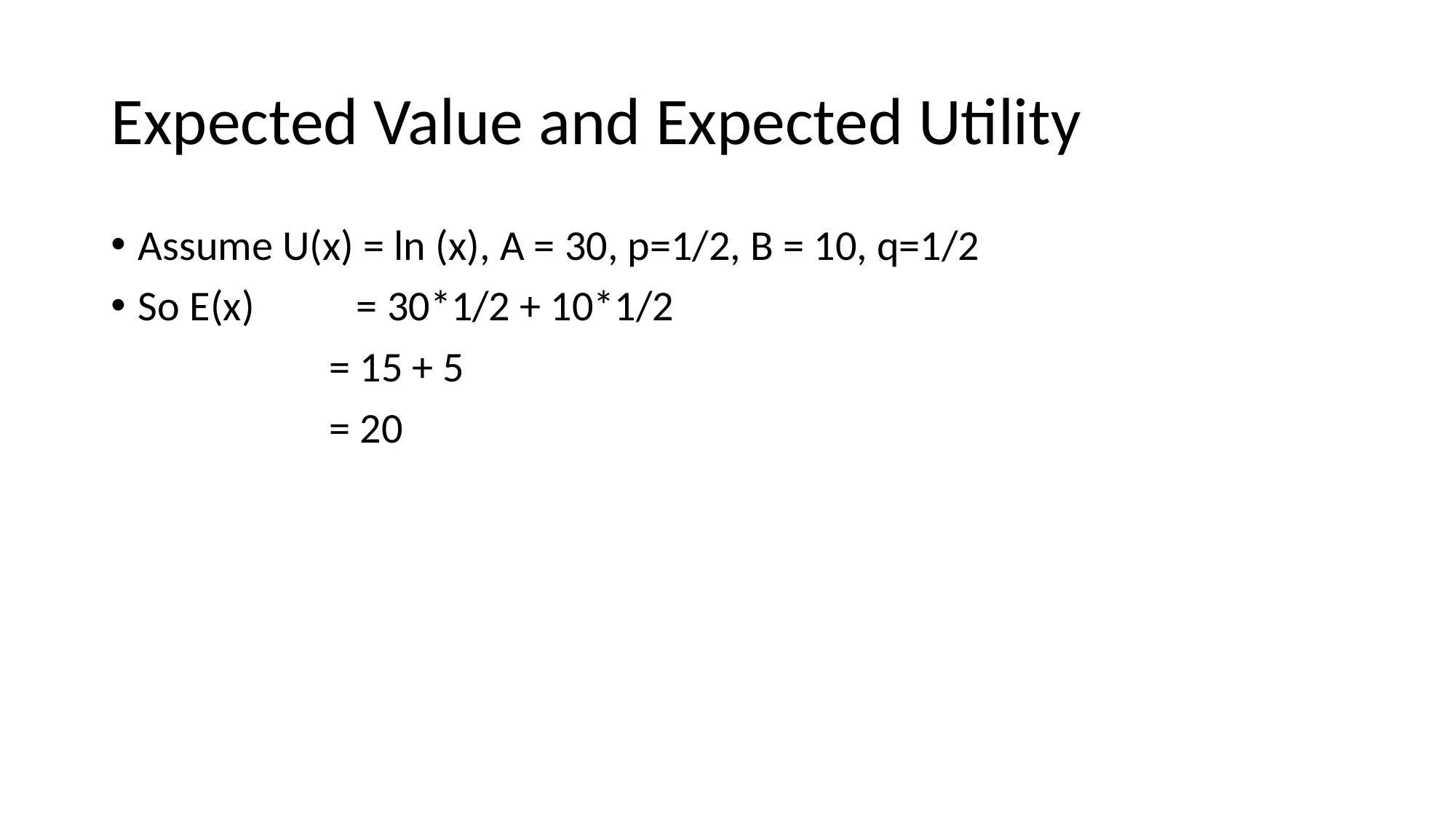

# Expected Value and Expected Utility
Assume U(x) = ln (x), A = 30, p=1/2, B = 10, q=1/2
So E(x) 	= 30*1/2 + 10*1/2
		= 15 + 5
		= 20